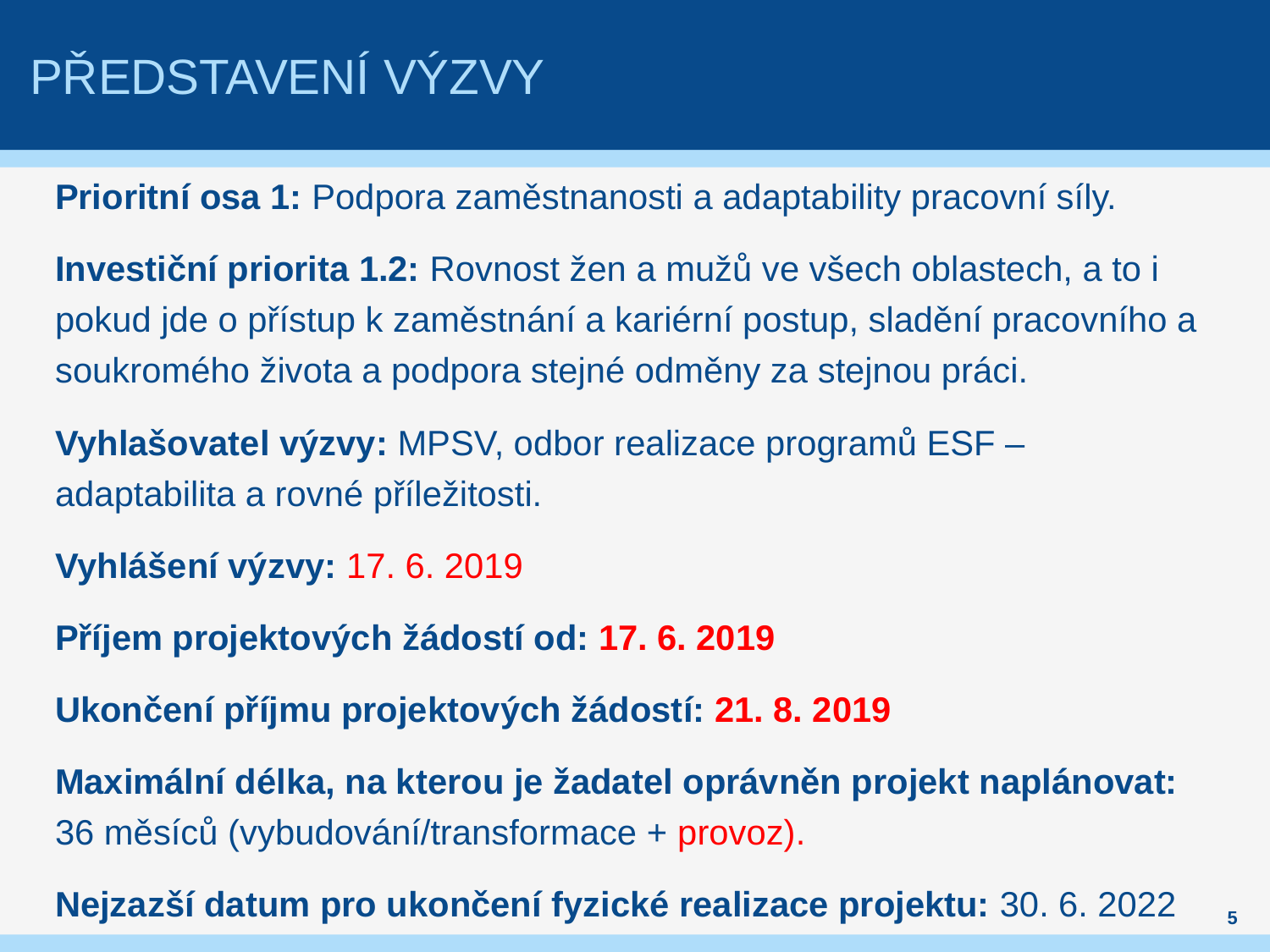

# Představení výzVY
Prioritní osa 1: Podpora zaměstnanosti a adaptability pracovní síly.
Investiční priorita 1.2: Rovnost žen a mužů ve všech oblastech, a to i pokud jde o přístup k zaměstnání a kariérní postup, sladění pracovního a soukromého života a podpora stejné odměny za stejnou práci.
Vyhlašovatel výzvy: MPSV, odbor realizace programů ESF – adaptabilita a rovné příležitosti.
Vyhlášení výzvy: 17. 6. 2019
Příjem projektových žádostí od: 17. 6. 2019
Ukončení příjmu projektových žádostí: 21. 8. 2019
Maximální délka, na kterou je žadatel oprávněn projekt naplánovat: 36 měsíců (vybudování/transformace + provoz).
Nejzazší datum pro ukončení fyzické realizace projektu: 30. 6. 2022

5